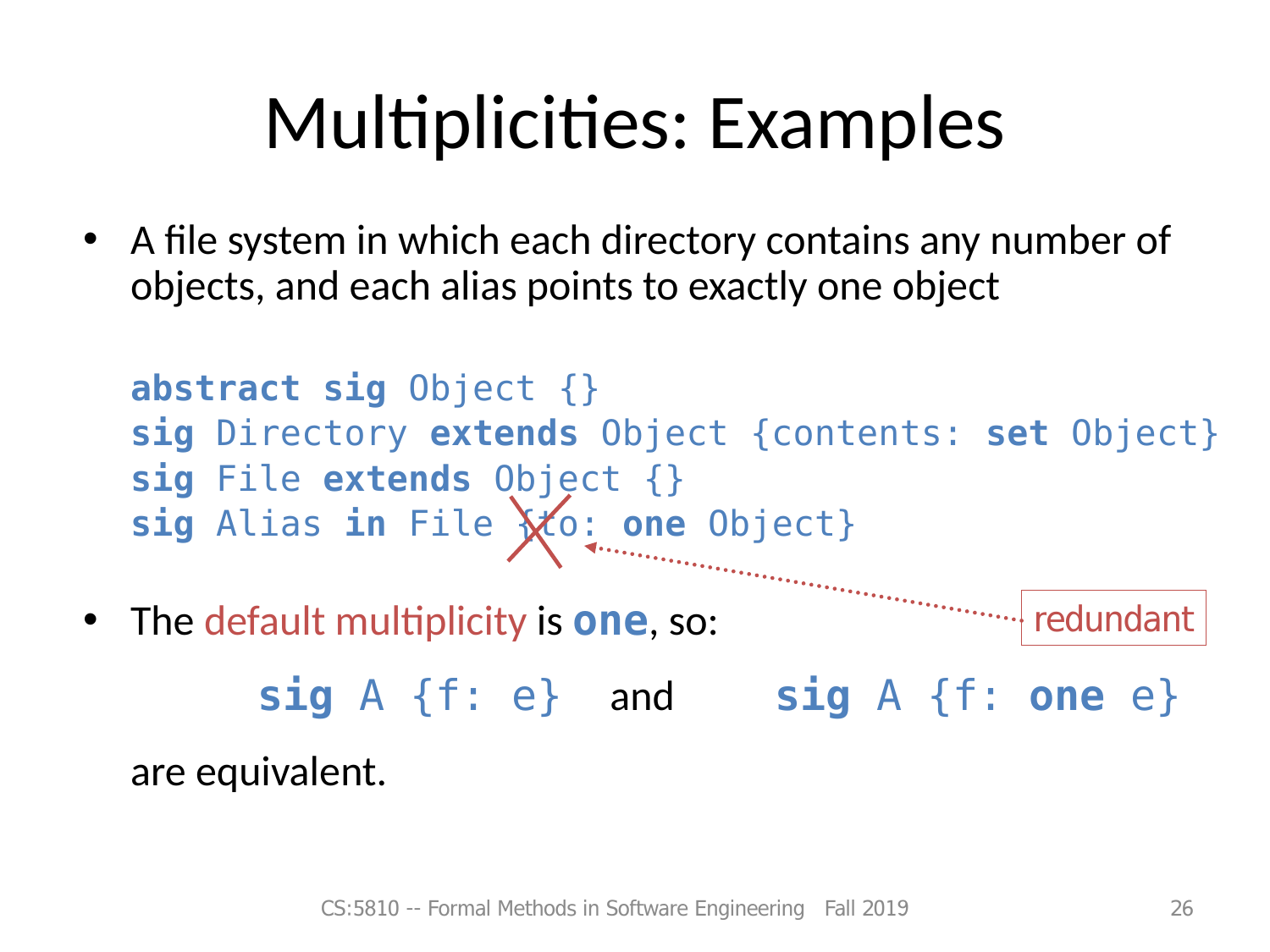

Multiplicities: Examples
A file system in which each directory contains any number of objects, and each alias points to exactly one object

	abstract sig Object {}
	sig Directory extends Object {contents: set Object}
	sig File extends Object {}
	sig Alias in File {to: one Object}

The default multiplicity is one, so:
		sig A {f: e}     and	 sig A {f: one e}
	are equivalent.

redundant
CS:5810 -- Formal Methods in Software Engineering   Fall 2019
26